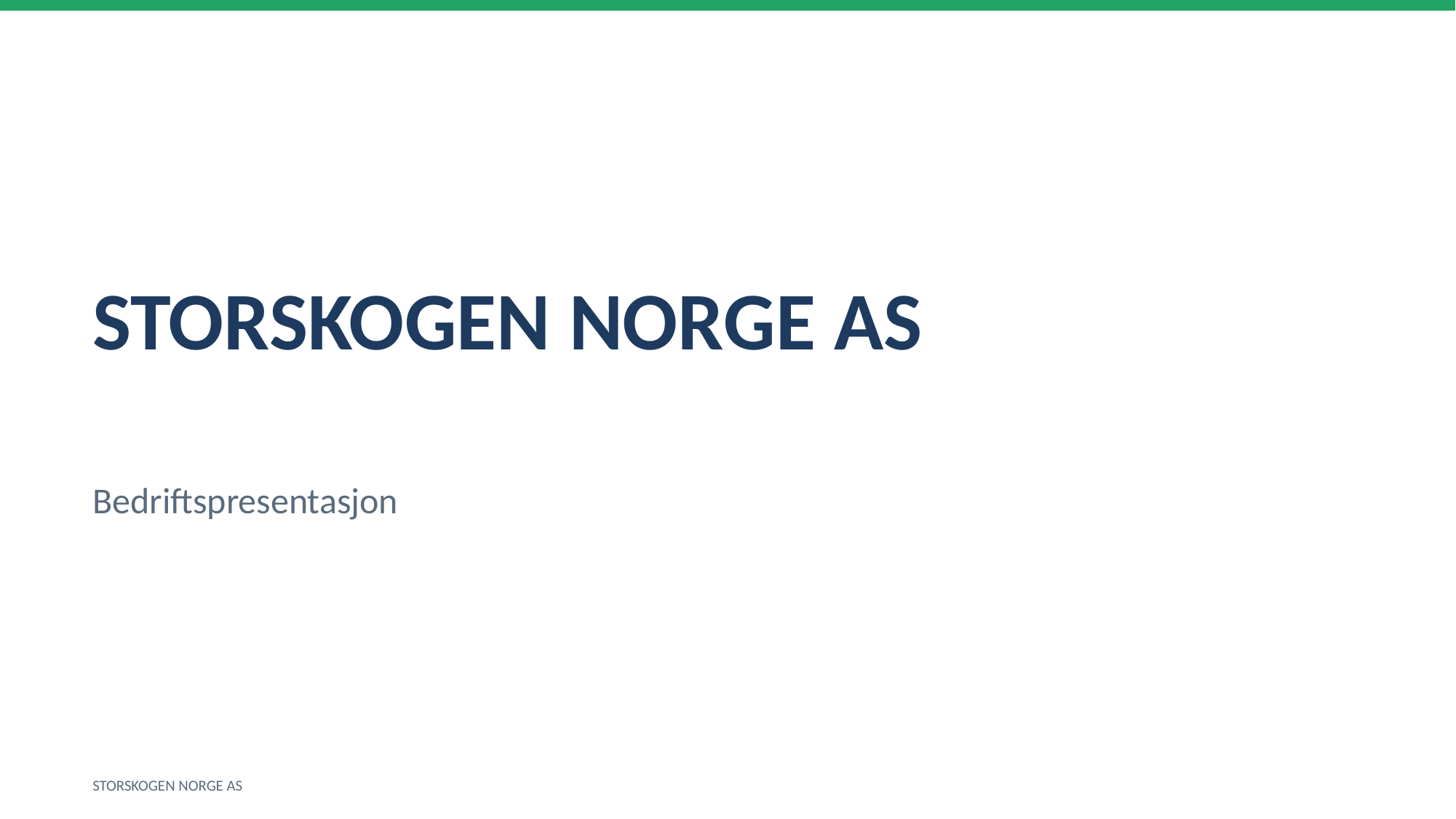

STORSKOGEN NORGE AS
Bedriftspresentasjon
STORSKOGEN NORGE AS